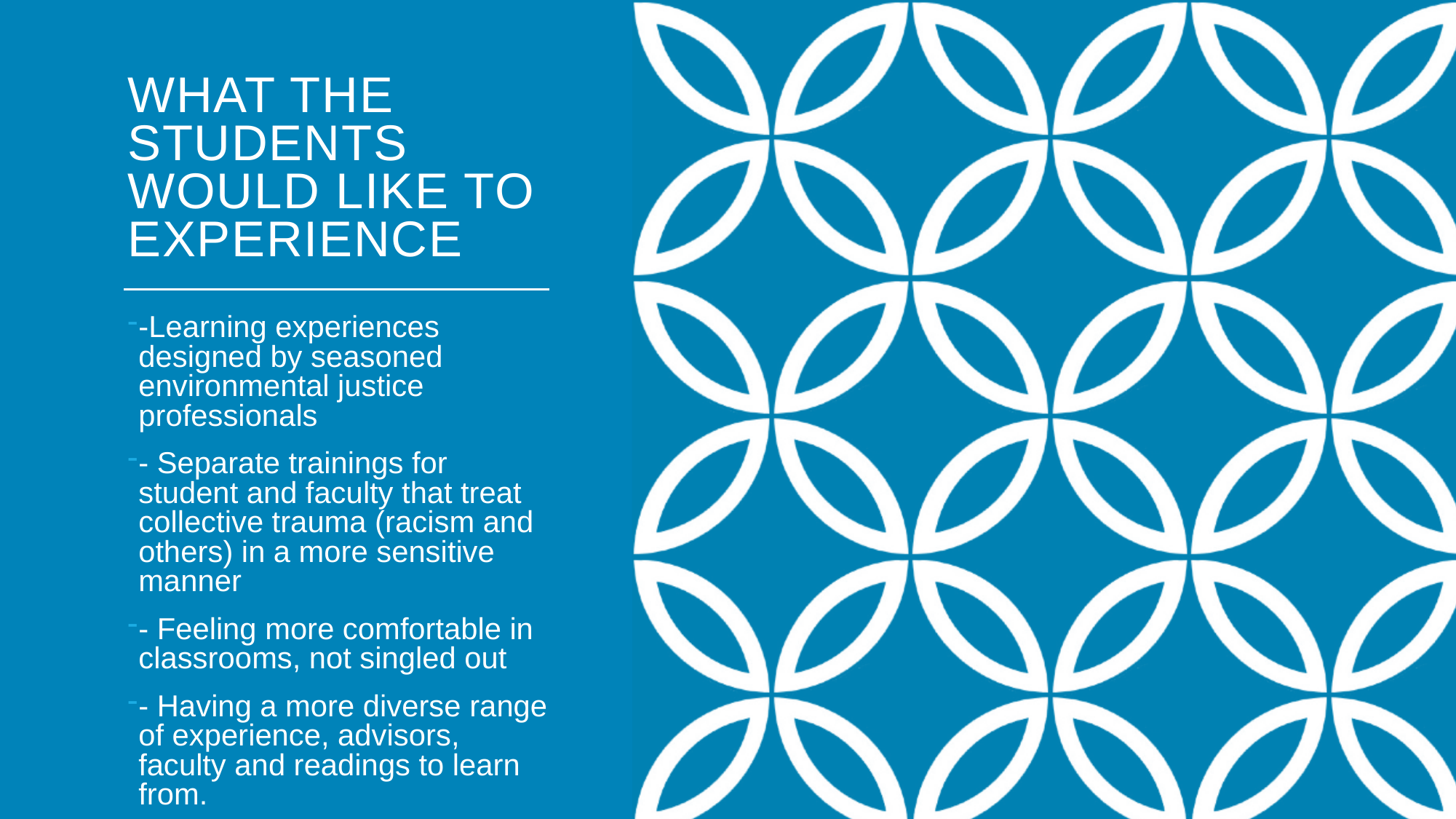

# What the students would like to experience

-Learning experiences designed by seasoned environmental justice professionals
- Separate trainings for student and faculty that treat collective trauma (racism and others) in a more sensitive manner
- Feeling more comfortable in classrooms, not singled out
- Having a more diverse range of experience, advisors, faculty and readings to learn from.